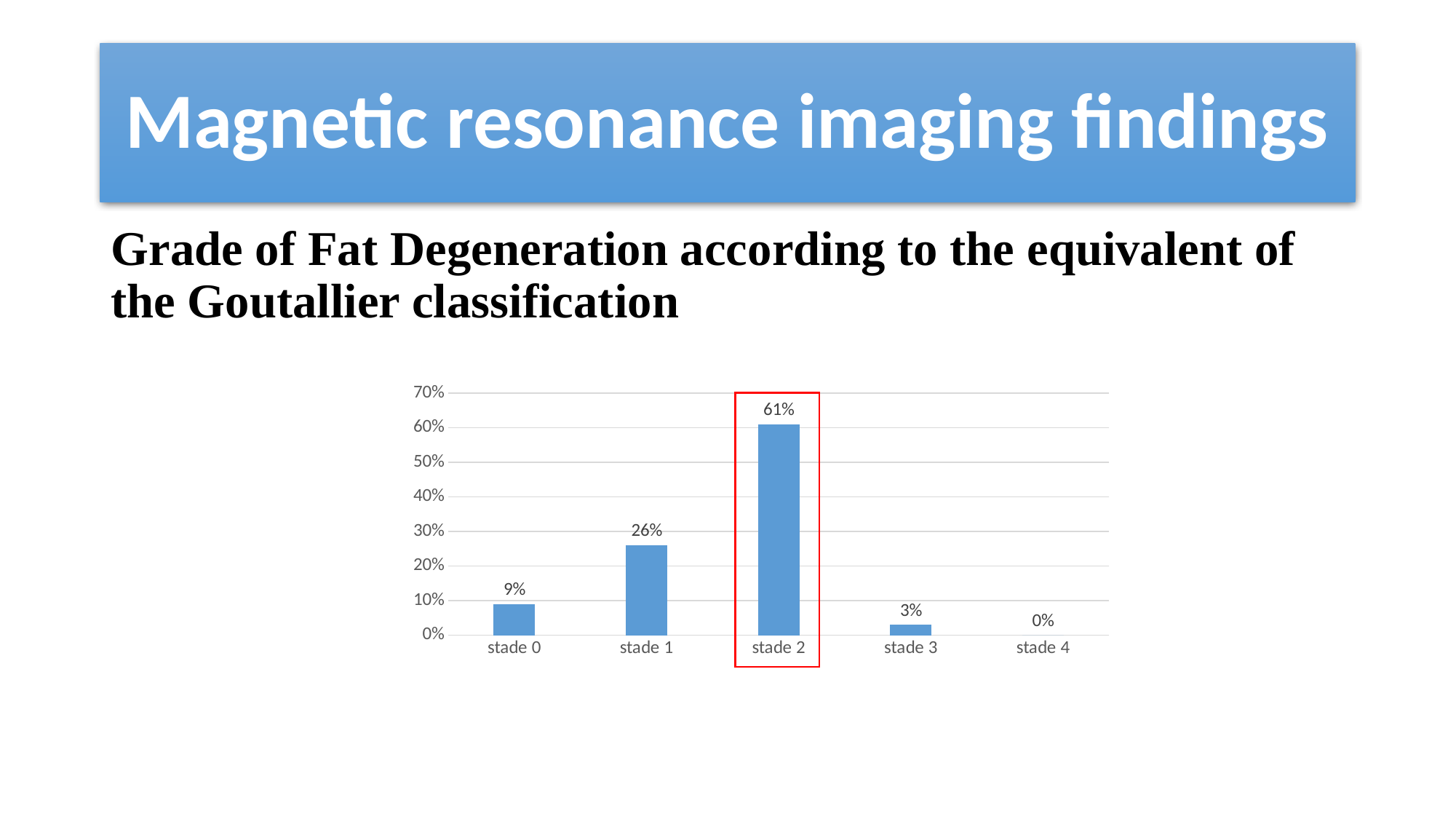

# Magnetic resonance imaging findings
Grade of Fat Degeneration according to the equivalent of the Goutallier classification

### Chart

| Category | Série 1 |
|---|---|
| stade 0 | 0.09 |
| stade 1 | 0.26 |
| stade 2 | 0.61 |
| stade 3 | 0.03 |
| stade 4 | 0.0 |